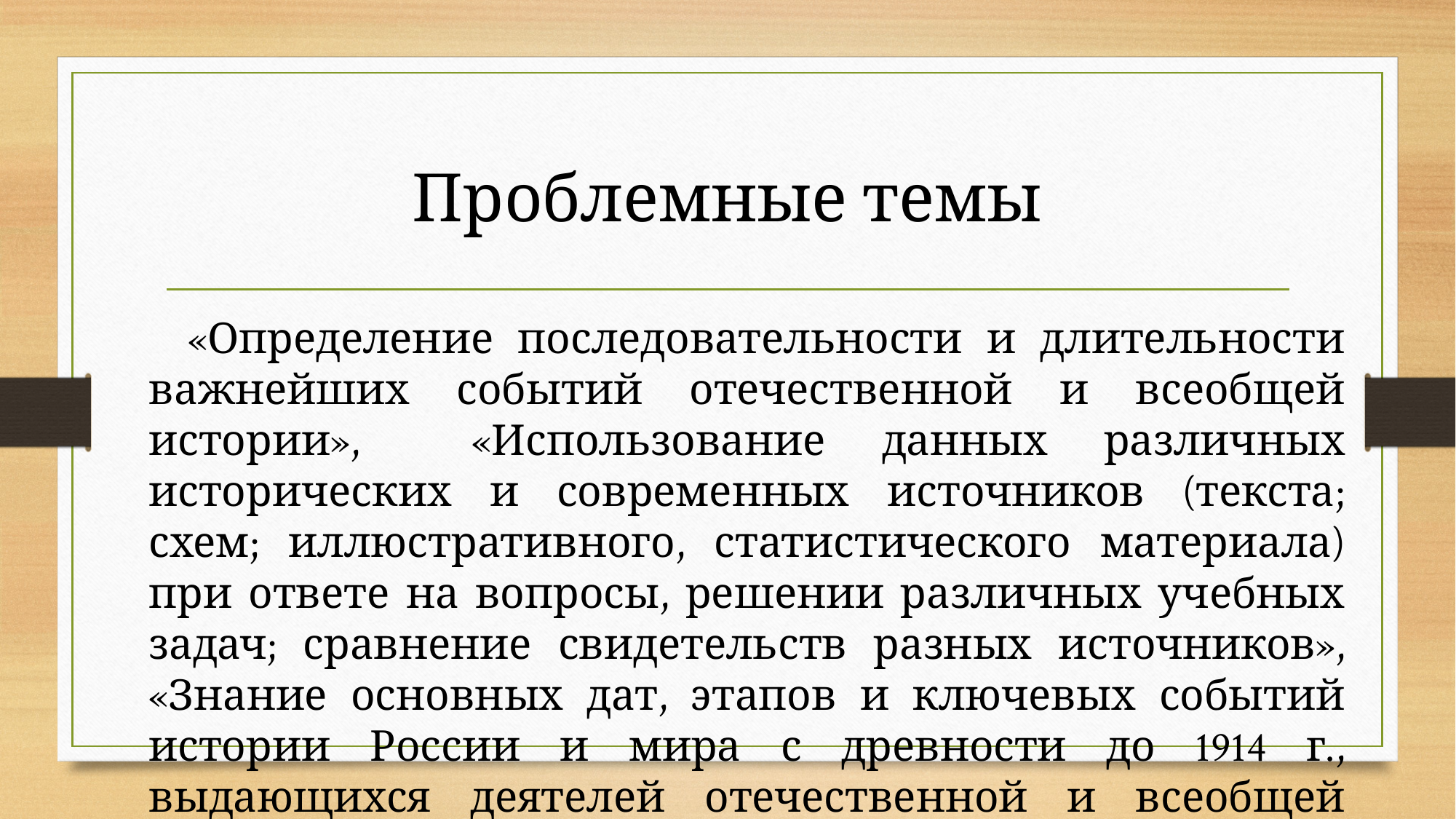

# Проблемные темы
   «Определение последовательности и длительности важнейших событий отечественной и всеобщей истории»,  «Использование данных различных исторических и современных источников (текста; схем; иллюстративного, статистического материала) при ответе на вопросы, решении различных учебных задач; сравнение свидетельств разных источников», «Знание основных дат, этапов и ключевых событий истории России и мира с древности до 1914 г., выдающихся деятелей отечественной и всеобщей истории».